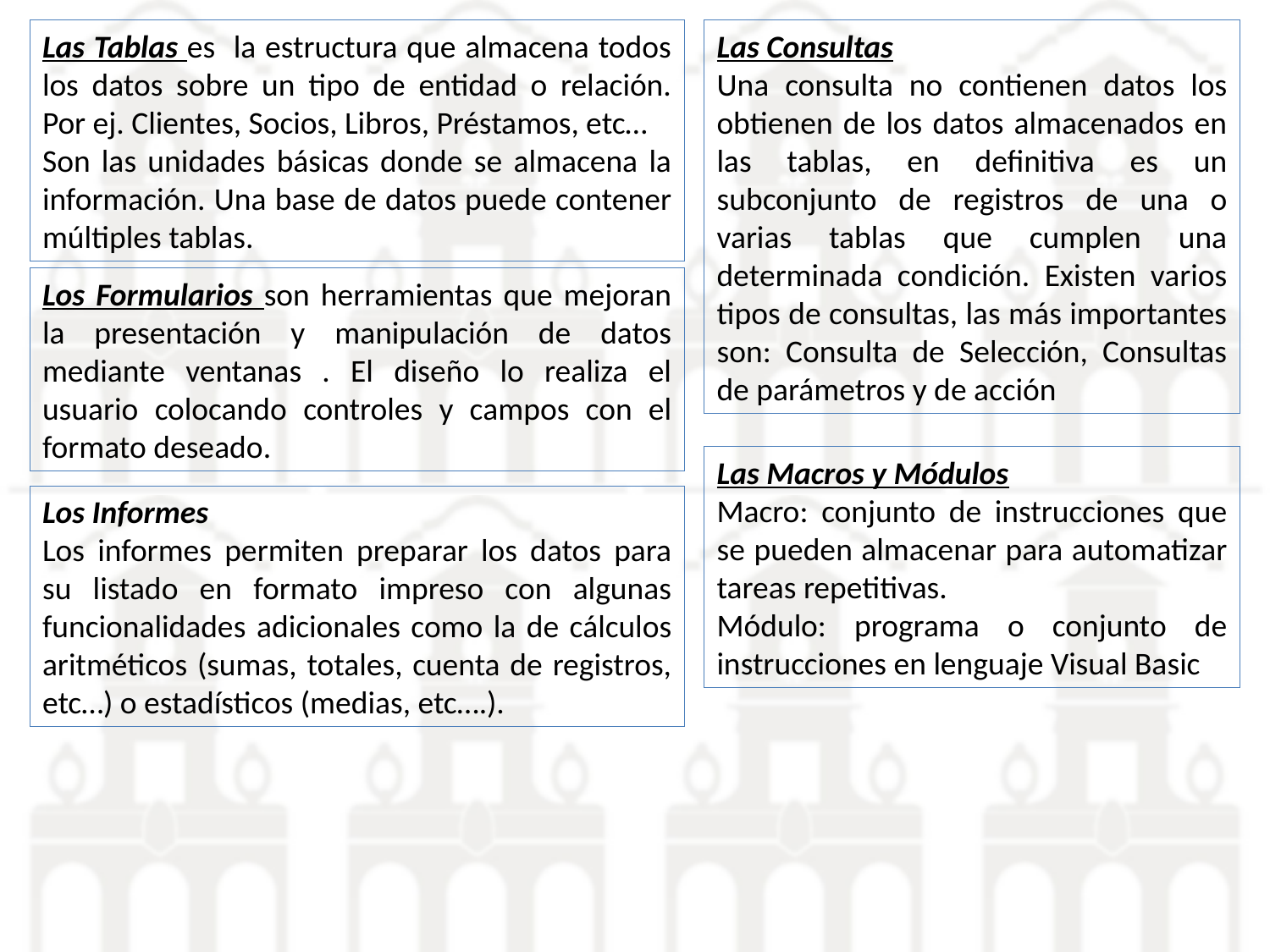

Las Tablas es  la estructura que almacena todos los datos sobre un tipo de entidad o relación. Por ej. Clientes, Socios, Libros, Préstamos, etc…
Son las unidades básicas donde se almacena la información. Una base de datos puede contener múltiples tablas.
Las Consultas
Una consulta no contienen datos los obtienen de los datos almacenados en las tablas, en definitiva es un subconjunto de registros de una o varias tablas que cumplen una determinada condición. Existen varios tipos de consultas, las más importantes son: Consulta de Selección, Consultas de parámetros y de acción
Los Formularios son herramientas que mejoran la presentación y manipulación de datos mediante ventanas . El diseño lo realiza el usuario colocando controles y campos con el formato deseado.
Las Macros y Módulos
Macro: conjunto de instrucciones que se pueden almacenar para automatizar tareas repetitivas.
Módulo: programa o conjunto de instrucciones en lenguaje Visual Basic
Los Informes
Los informes permiten preparar los datos para su listado en formato impreso con algunas funcionalidades adicionales como la de cálculos aritméticos (sumas, totales, cuenta de registros, etc…) o estadísticos (medias, etc….).